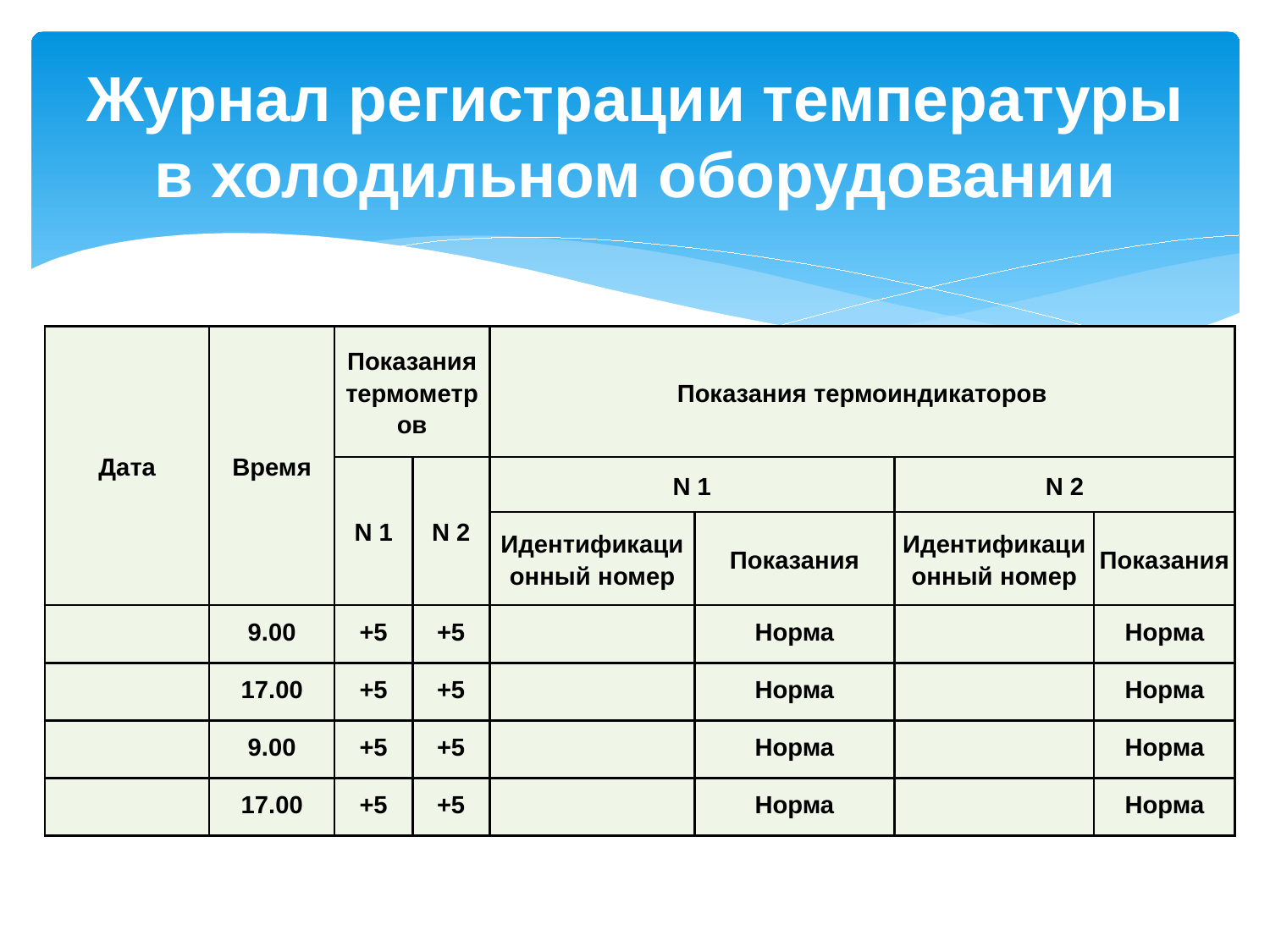

# Журнал регистрации температуры в холодильном оборудовании
| Дата | Время | Показания термометров |  | Показания термоиндикаторов |  |  |  |
| --- | --- | --- | --- | --- | --- | --- | --- |
|  |  | N 1 | N 2 | N 1 |  | N 2 |  |
|  |  |  |  | Идентификационный номер | Показания | Идентификационный номер | Показания |
|  | 9.00 | +5 | +5 |  | Норма |  | Норма |
|  | 17.00 | +5 | +5 |  | Норма |  | Норма |
|  | 9.00 | +5 | +5 |  | Норма |  | Норма |
|  | 17.00 | +5 | +5 |  | Норма |  | Норма |